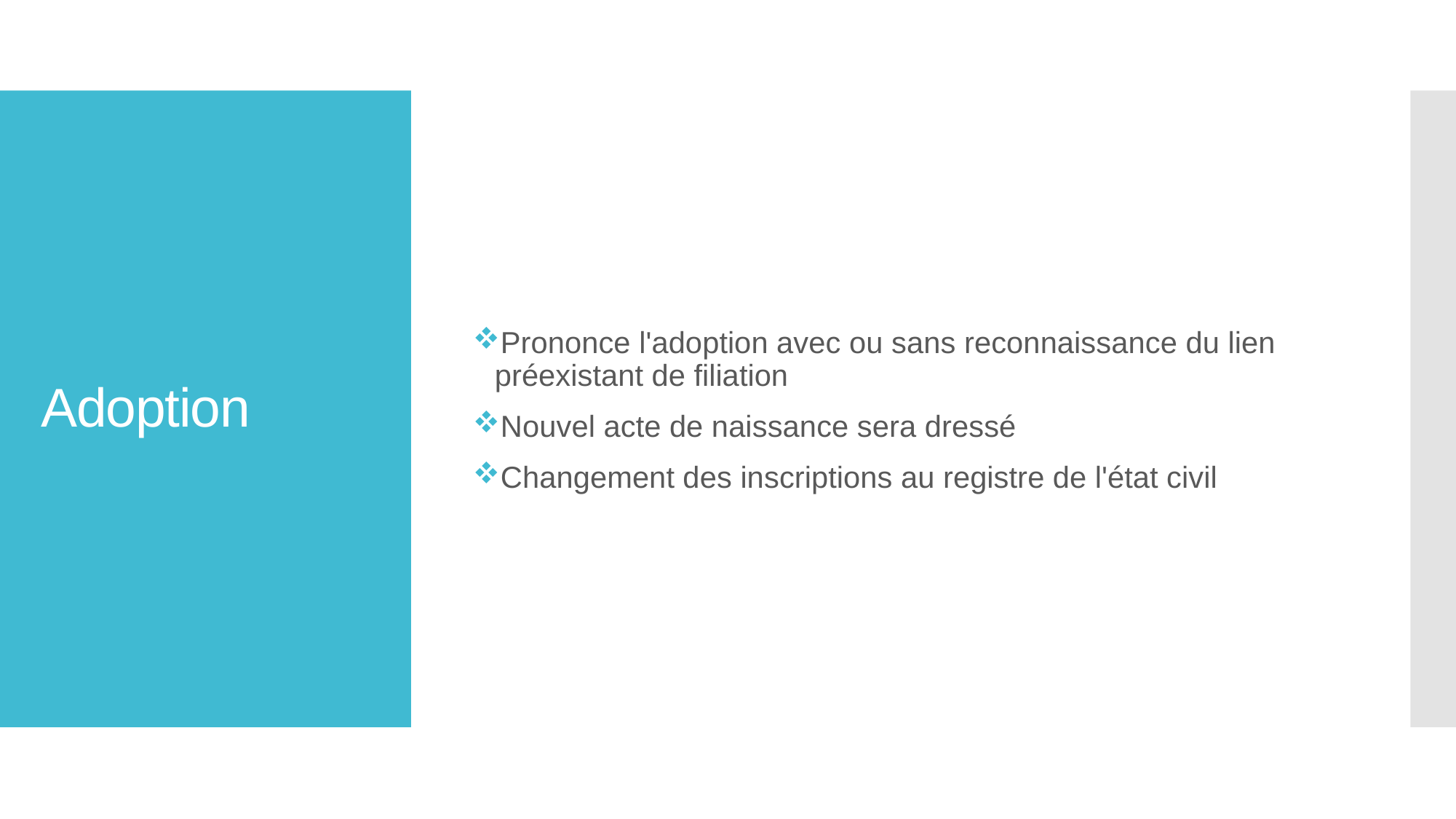

Prononce l'adoption avec ou sans reconnaissance du lien préexistant de filiation
Nouvel acte de naissance sera dressé
Changement des inscriptions au registre de l'état civil

# Adoption